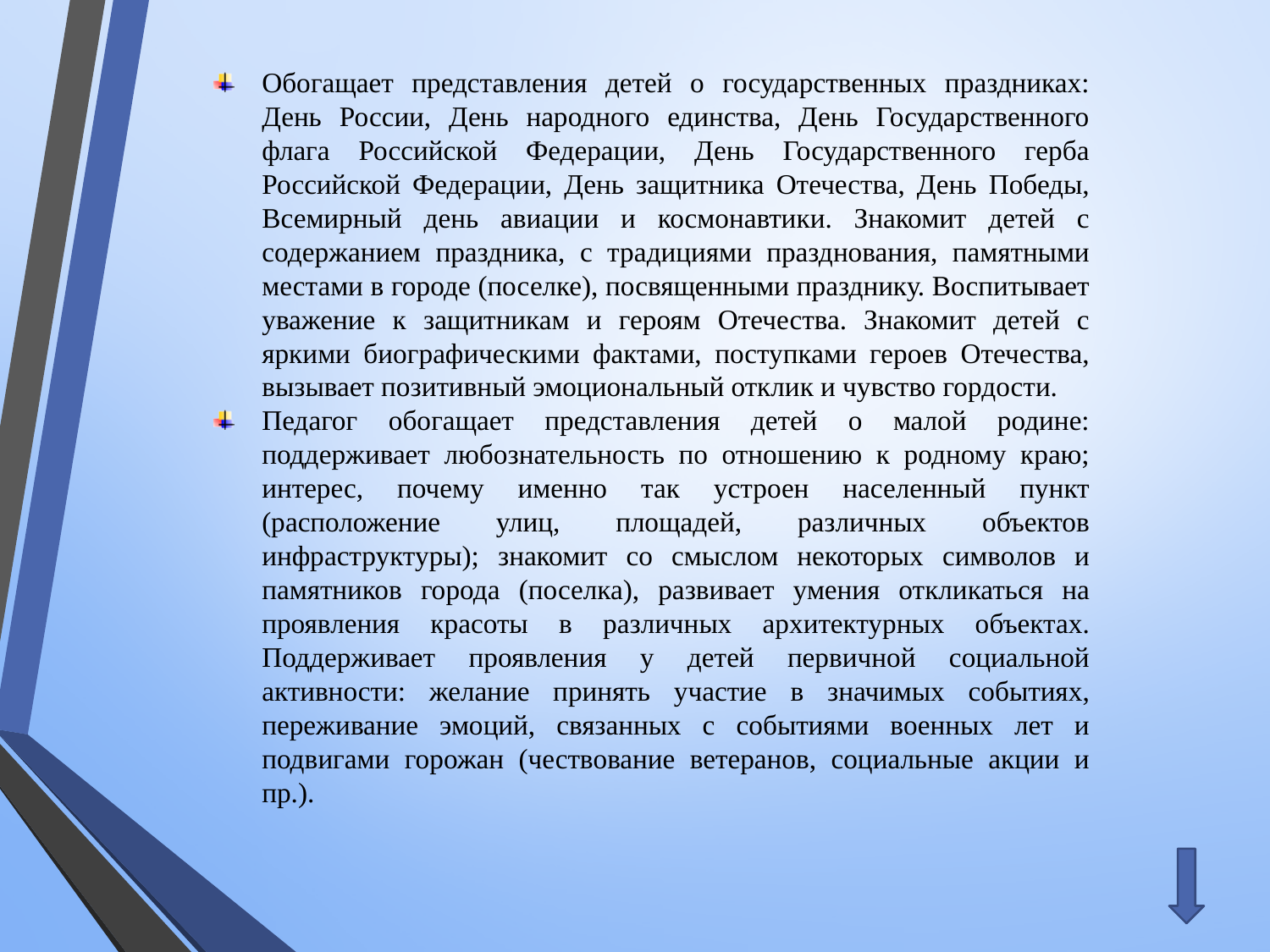

Обогащает представления детей о государственных праздниках: День России, День народного единства, День Государственного флага Российской Федерации, День Государственного герба Российской Федерации, День защитника Отечества, День Победы, Всемирный день авиации и космонавтики. Знакомит детей с содержанием праздника, с традициями празднования, памятными местами в городе (поселке), посвященными празднику. Воспитывает уважение к защитникам и героям Отечества. Знакомит детей с яркими биографическими фактами, поступками героев Отечества, вызывает позитивный эмоциональный отклик и чувство гордости.
Педагог обогащает представления детей о малой родине: поддерживает любознательность по отношению к родному краю; интерес, почему именно так устроен населенный пункт (расположение улиц, площадей, различных объектов инфраструктуры); знакомит со смыслом некоторых символов и памятников города (поселка), развивает умения откликаться на проявления красоты в различных архитектурных объектах. Поддерживает проявления у детей первичной социальной активности: желание принять участие в значимых событиях, переживание эмоций, связанных с событиями военных лет и подвигами горожан (чествование ветеранов, социальные акции и пр.).